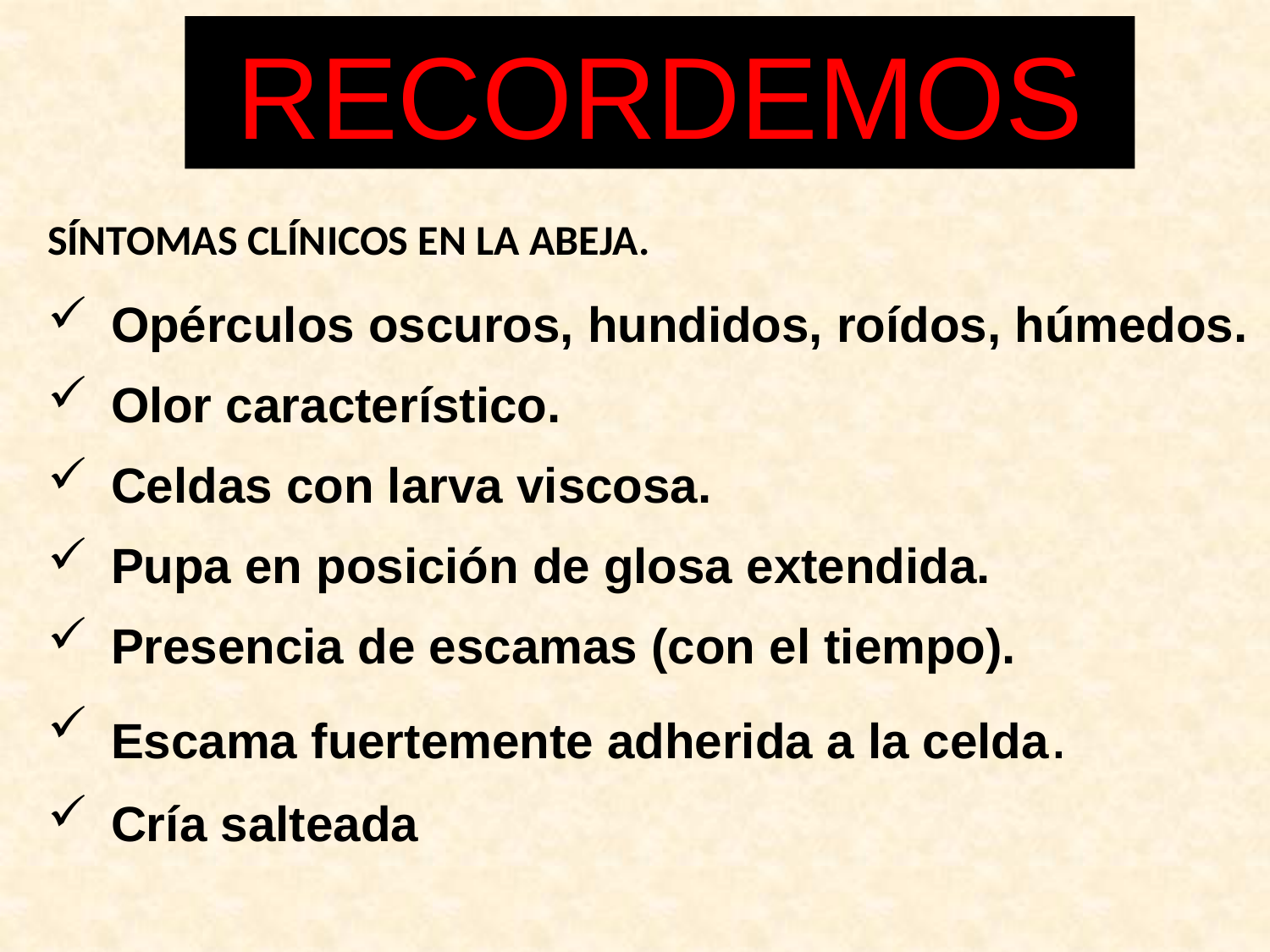

RECORDEMOS
SÍNTOMAS CLÍNICOS EN LA ABEJA.

Opérculos oscuros, hundidos, roídos, húmedos.
Olor característico.
Celdas con larva viscosa.
Pupa en posición de glosa extendida.
Presencia de escamas (con el tiempo).
Escama fuertemente adherida a la celda.
Cría salteada